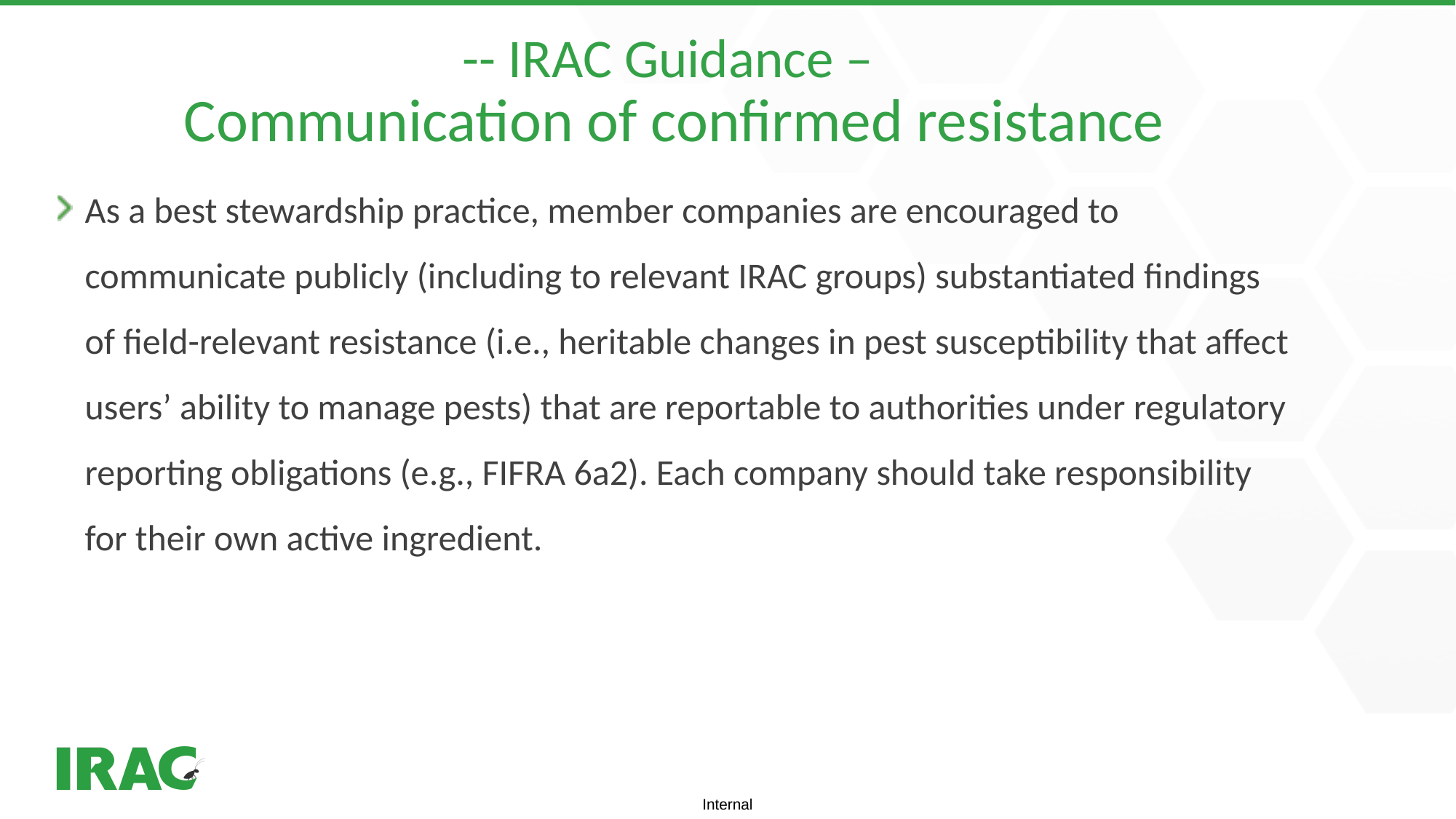

# -- IRAC Guidance – Communication of confirmed resistance
As a best stewardship practice, member companies are encouraged to communicate publicly (including to relevant IRAC groups) substantiated findings of field-relevant resistance (i.e., heritable changes in pest susceptibility that affect users’ ability to manage pests) that are reportable to authorities under regulatory reporting obligations (e.g., FIFRA 6a2). Each company should take responsibility for their own active ingredient.